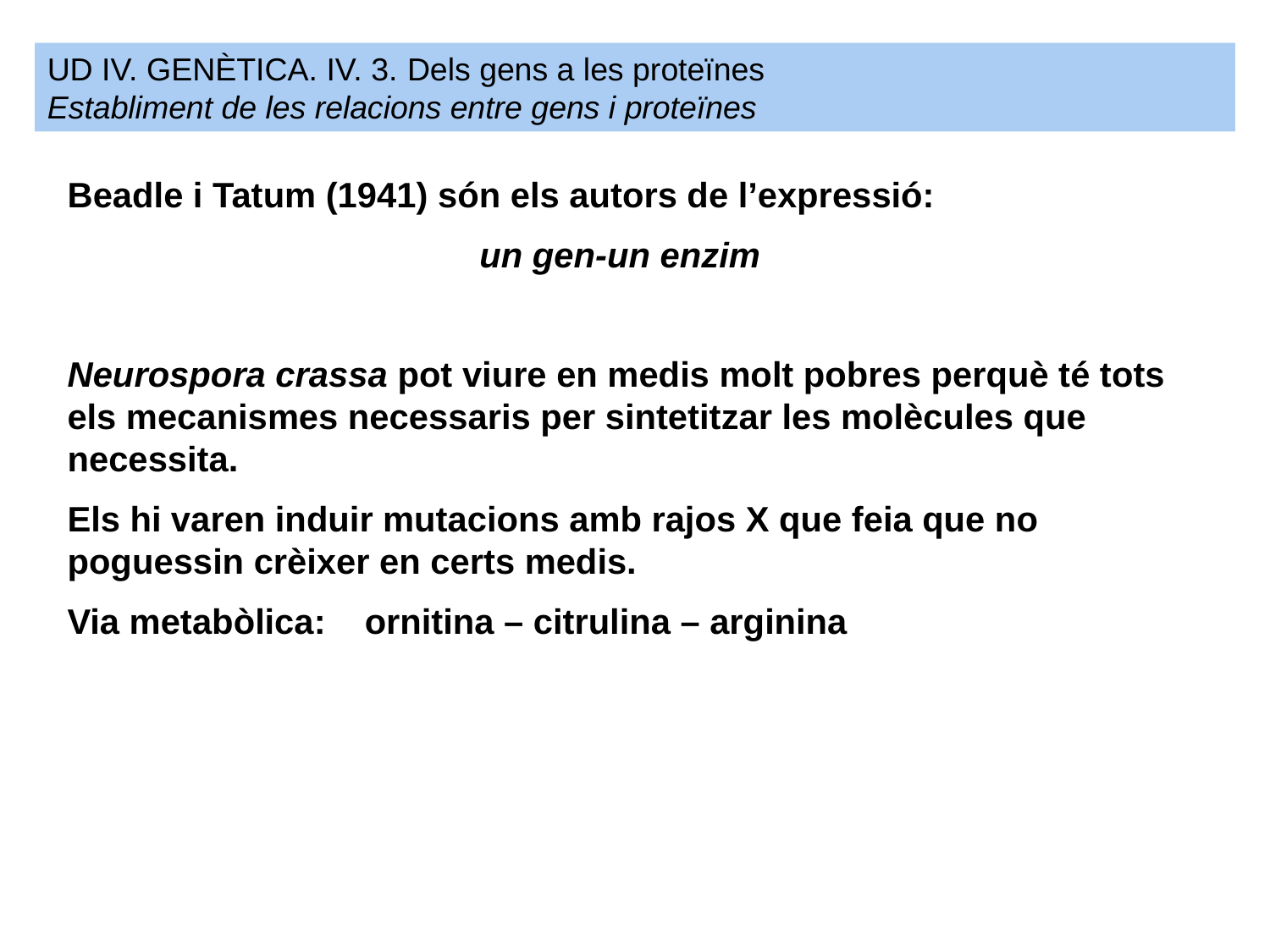

UD IV. GENÈTICA. IV. 3. Dels gens a les proteïnes
Establiment de les relacions entre gens i proteïnes
Beadle i Tatum (1941) són els autors de l’expressió:
un gen-un enzim

Neurospora crassa pot viure en medis molt pobres perquè té tots els mecanismes necessaris per sintetitzar les molècules que necessita.
Els hi varen induir mutacions amb rajos X que feia que no poguessin crèixer en certs medis.
Via metabòlica:    ornitina – citrulina – arginina